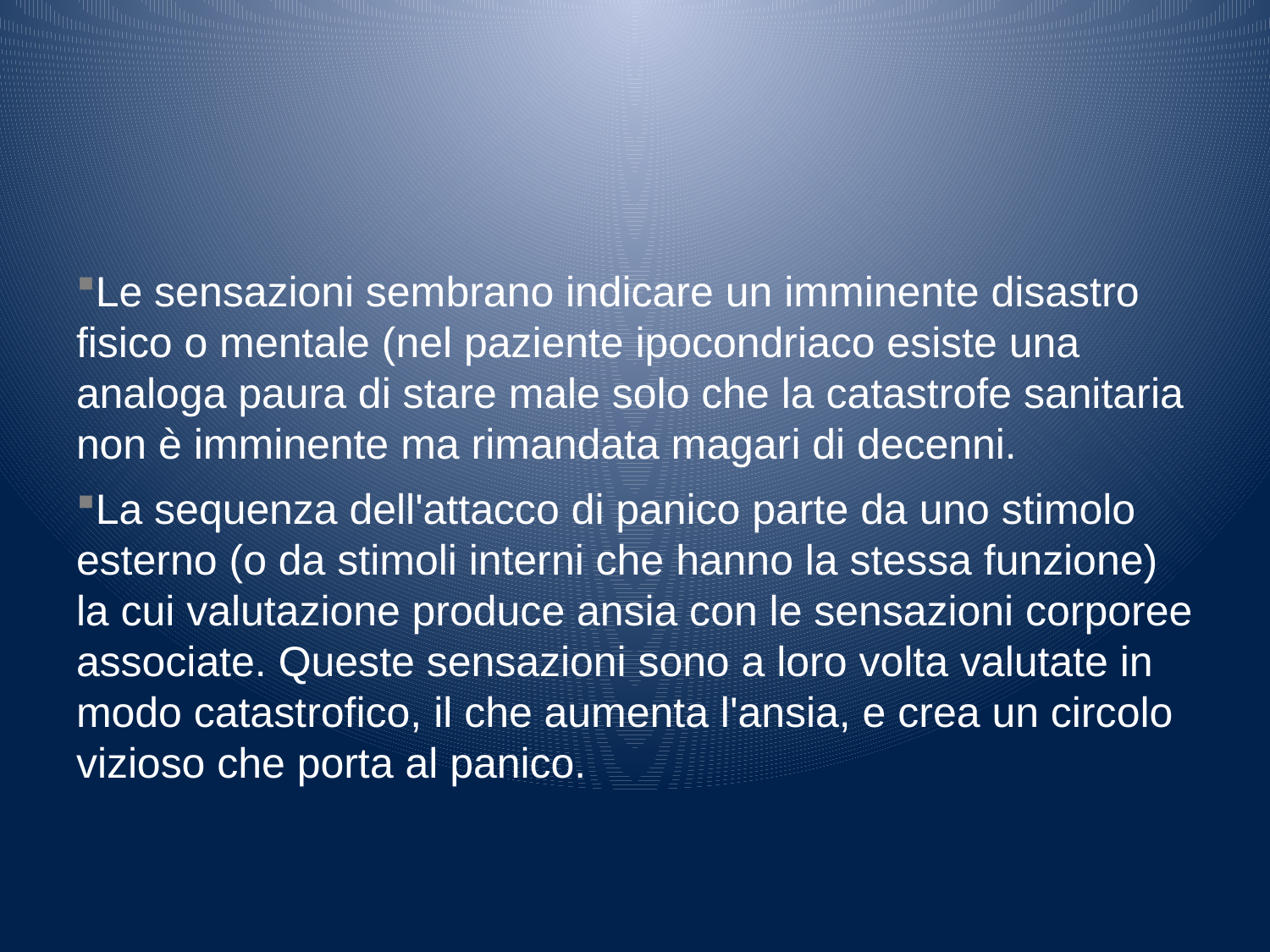

#
Le sensazioni sembrano indicare un imminente disastro fisico o mentale (nel paziente ipocondriaco esiste una analoga paura di stare male solo che la catastrofe sanitaria non è imminente ma rimandata magari di decenni.
La sequenza dell'attacco di panico parte da uno stimolo esterno (o da stimoli interni che hanno la stessa funzione) la cui valutazione produce ansia con le sensazioni corporee associate. Queste sensazioni sono a loro volta valutate in modo catastrofico, il che aumenta l'ansia, e crea un circolo vizioso che porta al panico.